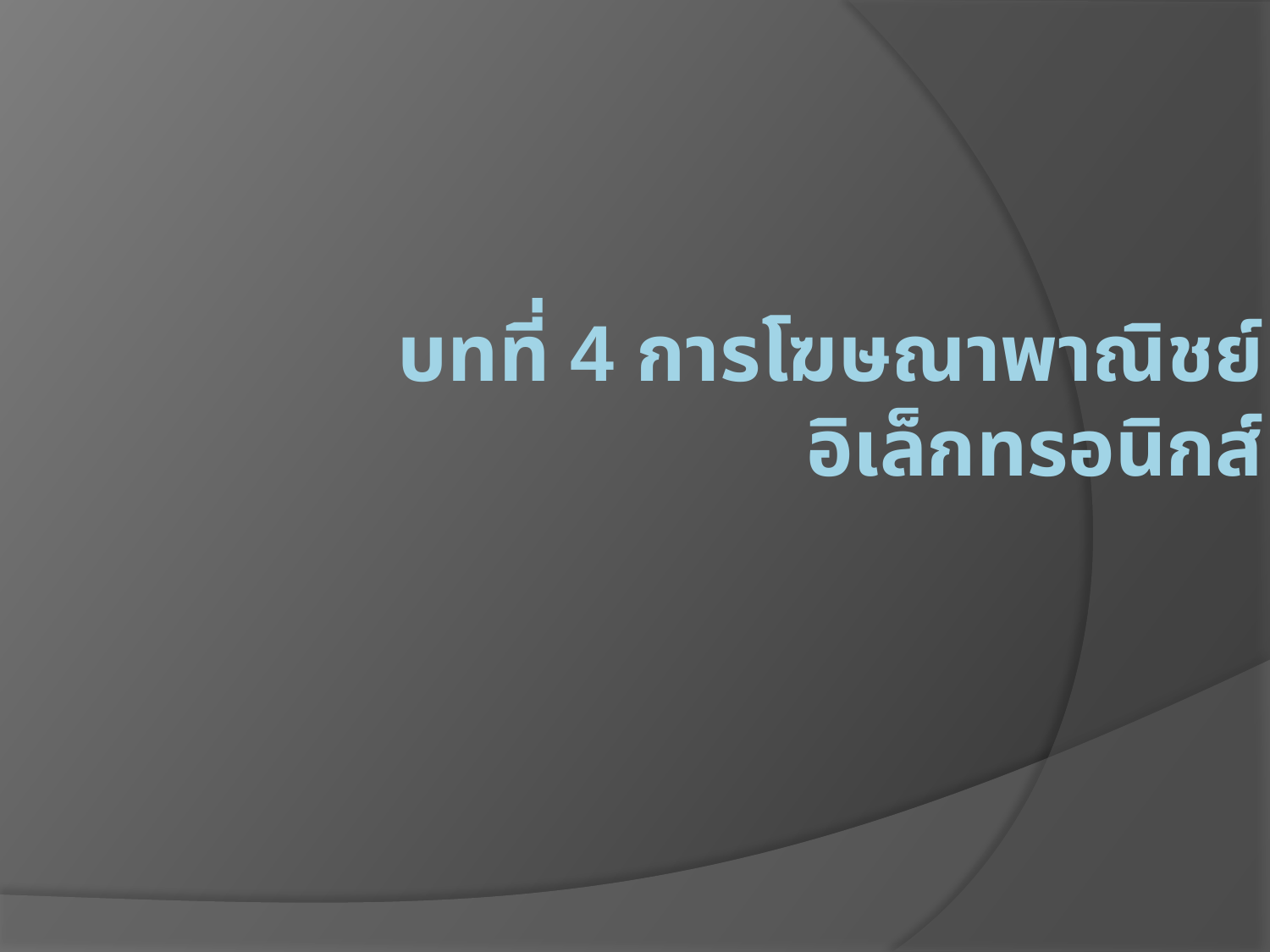

# บทที่ 4 การโฆษณาพาณิชย์อิเล็กทรอนิกส์